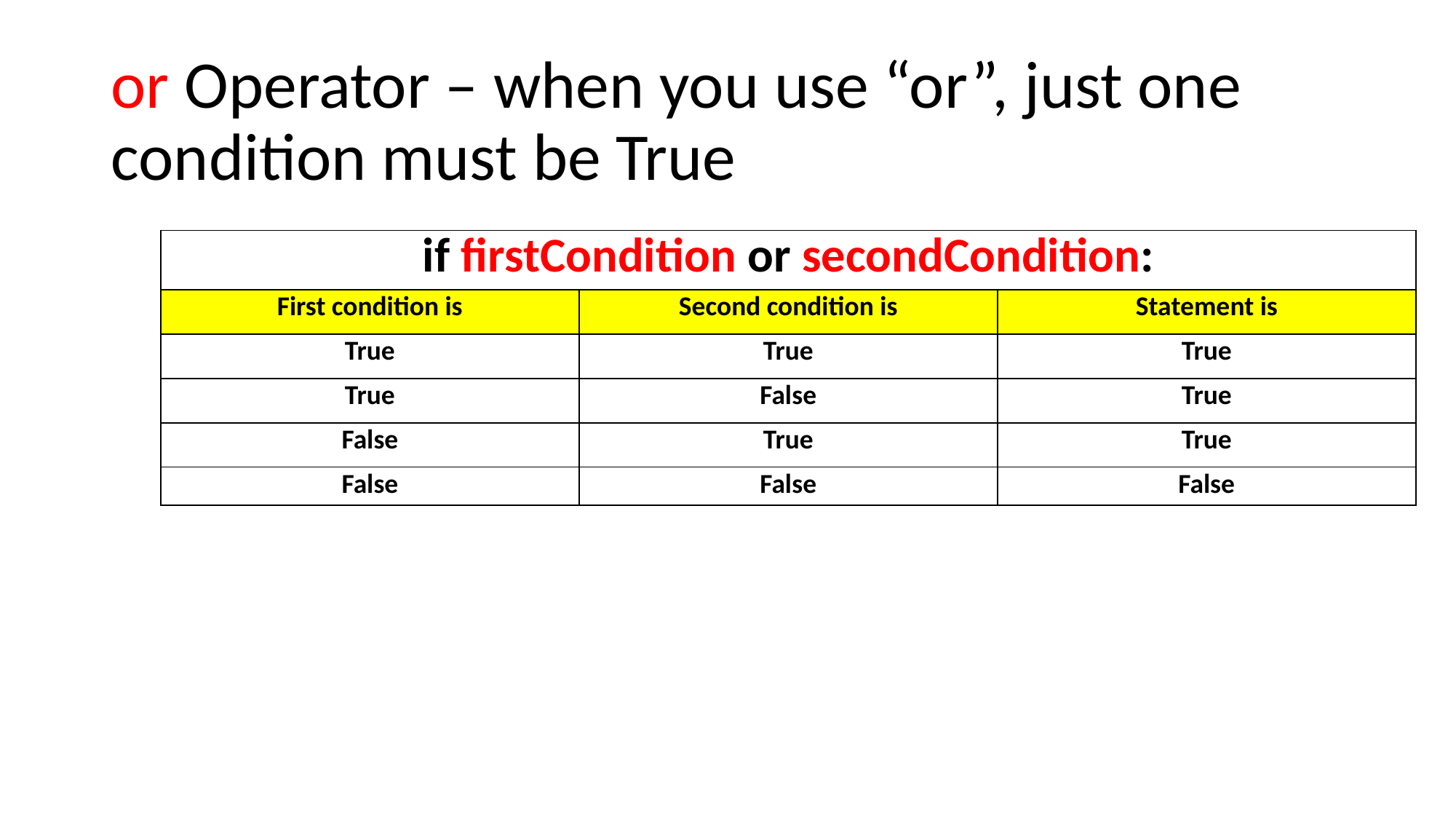

# or Operator – when you use “or”, just one condition must be True
| if firstCondition or secondCondition: |  |  |
| --- | --- | --- |
| First condition is | Second condition is | Statement is |
| True | True | True |
| True | False | True |
| False | True | True |
| False | False | False |